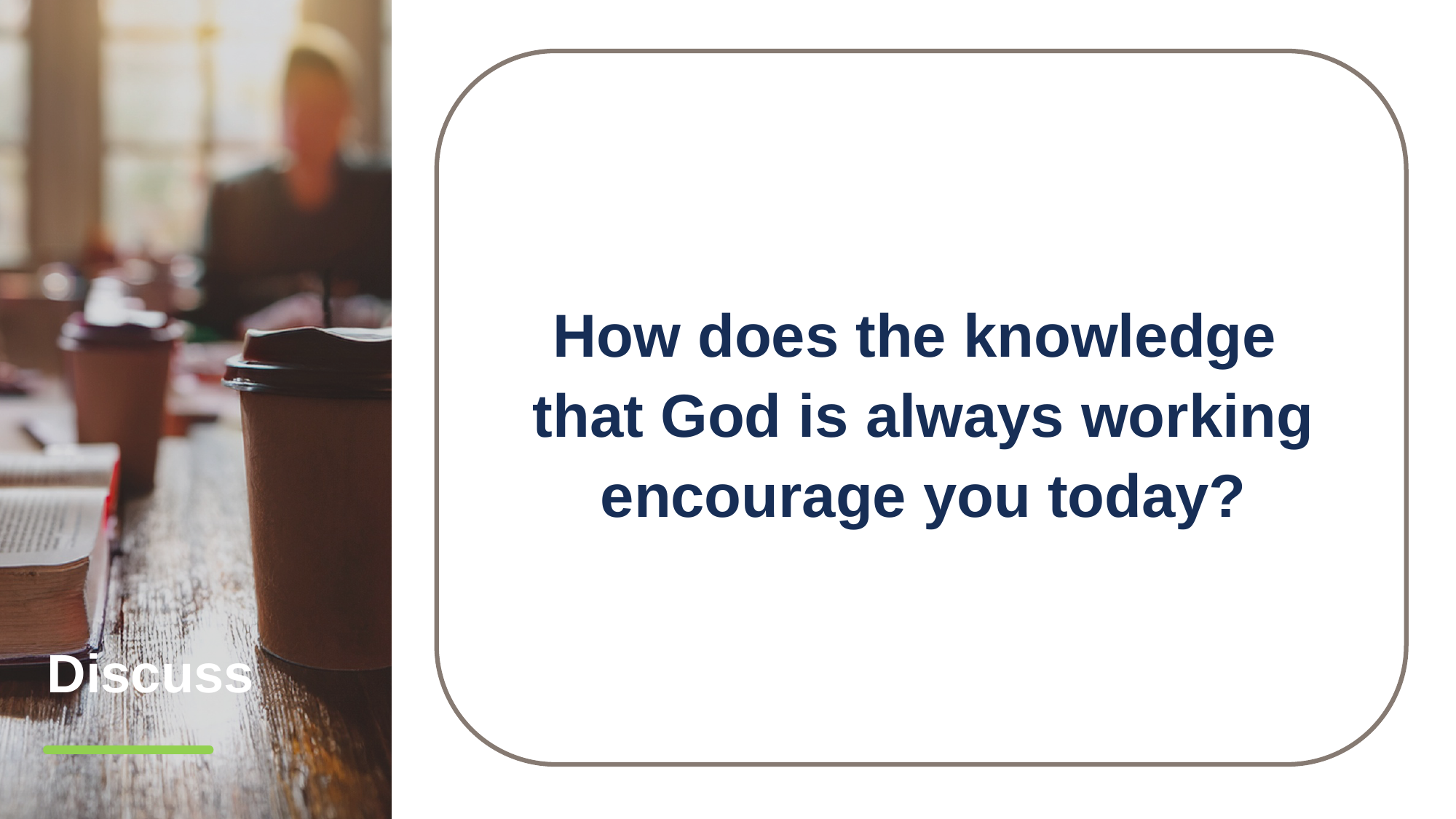

How does the knowledge
that God is always working encourage you today?
# Discuss